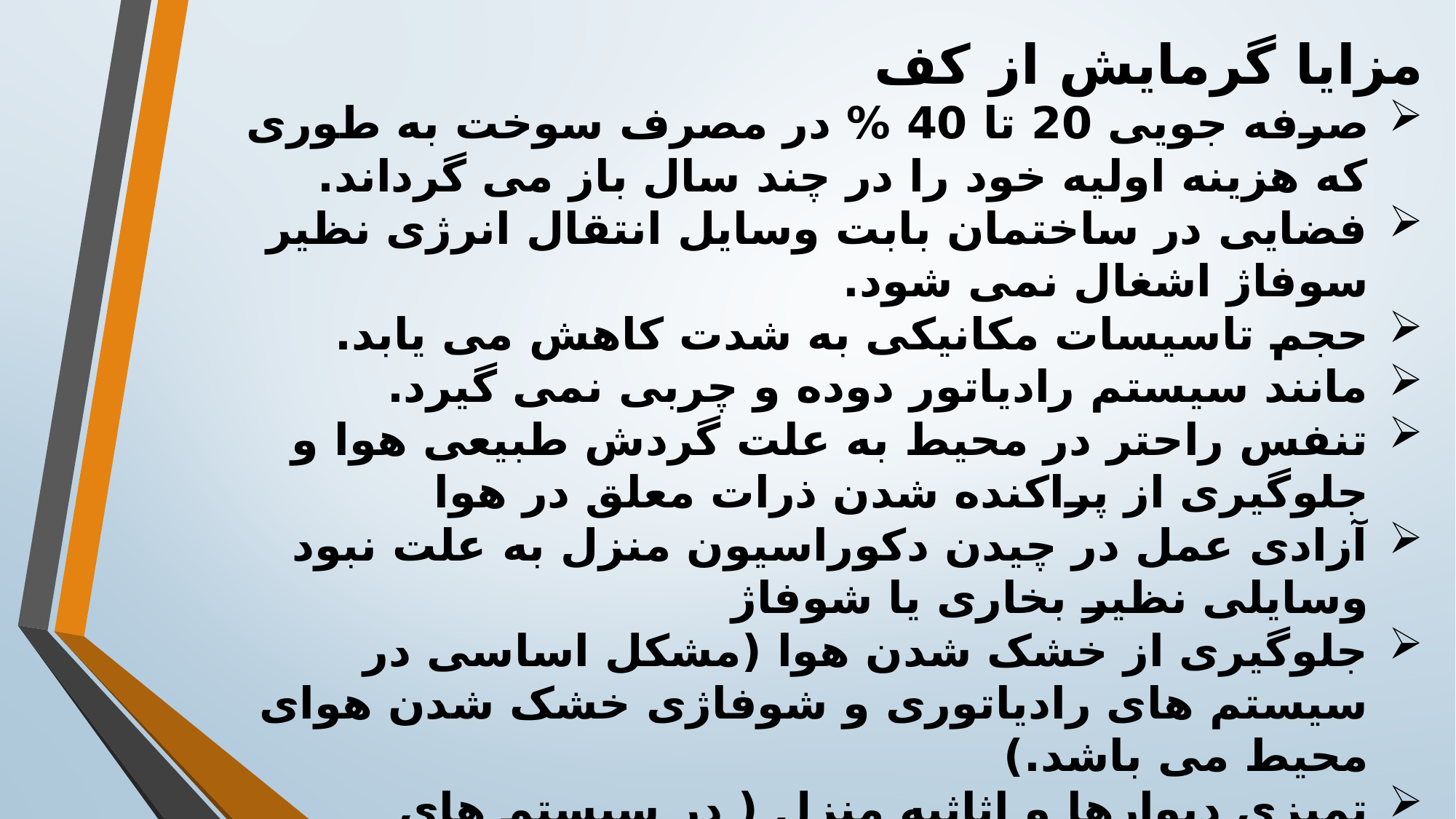

مزایا گرمایش از کف
صرفه جویی 20 تا 40 % در مصرف سوخت به طوری که هزینه اولیه خود را در چند سال باز می گرداند.
فضایی در ساختمان بابت وسایل انتقال انرژی نظیر سوفاژ اشغال نمی شود.
حجم تاسیسات مکانیکی به شدت کاهش می یابد.
مانند سیستم رادیاتور دوده و چربی نمی گیرد.
تنفس راحتر در محیط به علت گردش طبیعی هوا و جلوگیری از پراکنده شدن ذرات معلق در هوا
آزادی عمل در چیدن دکوراسیون منزل به علت نبود وسایلی نظیر بخاری یا شوفاژ
جلوگیری از خشک شدن هوا (مشکل اساسی در سیستم های رادیاتوری و شوفاژی خشک شدن هوای محیط می باشد.)
تمیزی دیوارها و اثاثیه منزل ( در سیستم های رادیاتوری و شوفاژی به مرور دیواره بالای رادیاتور سیاه و دوده ای می شود.)
استفاده از منابع مختلف حرارتی در تامین آب گرم مورد نیاز نظیر پکیج، موتورخانه، آبگرمکن و حتی سیستم های خورشیدی
ارزش افزوده برای منزل